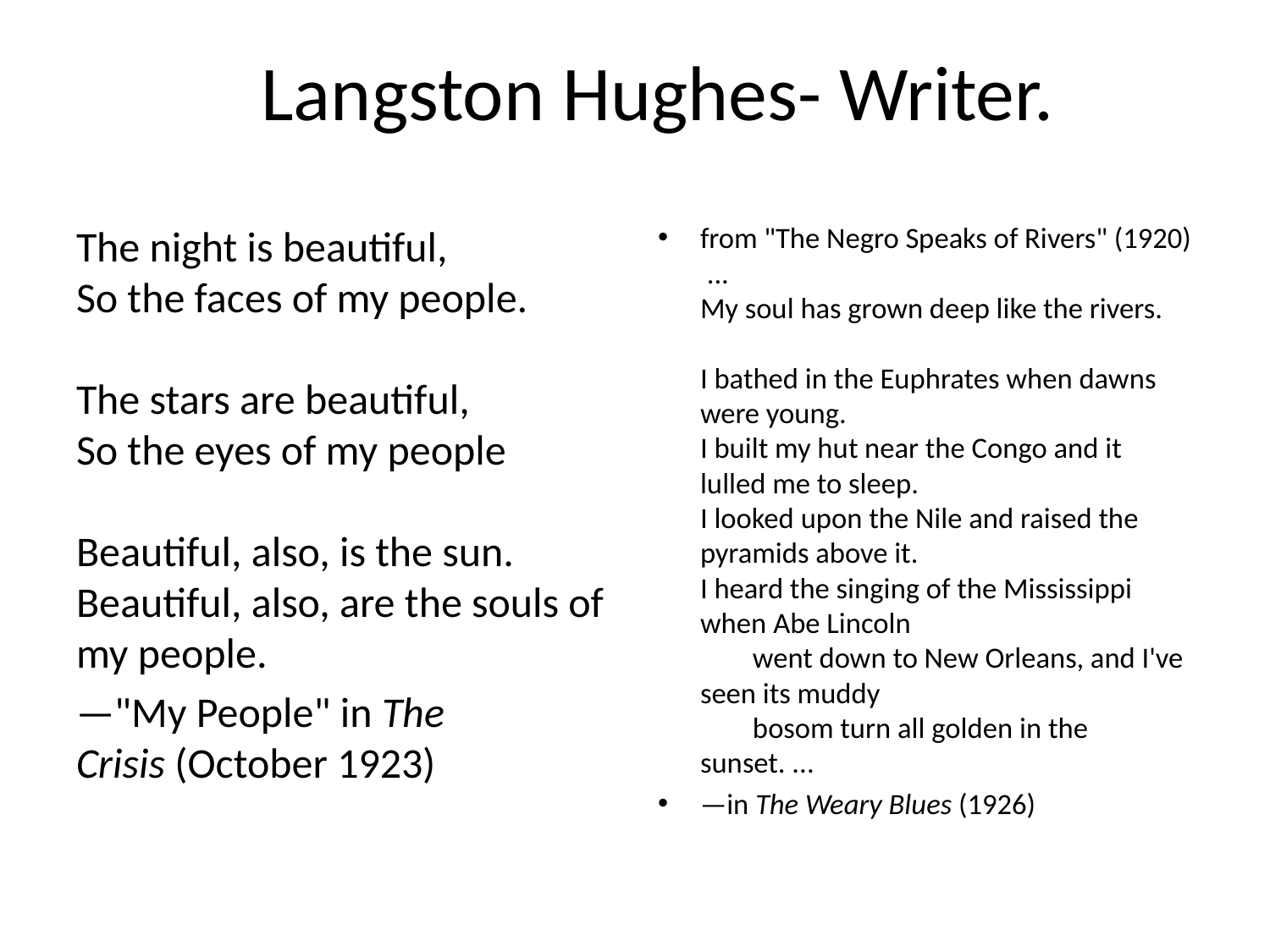

# Langston Hughes- Writer.
from "The Negro Speaks of Rivers" (1920)
 ... 
My soul has grown deep like the rivers.
I bathed in the Euphrates when dawns were young.
I built my hut near the Congo and it lulled me to sleep.
I looked upon the Nile and raised the pyramids above it.
I heard the singing of the Mississippi when Abe Lincoln
        went down to New Orleans, and I've seen its muddy
        bosom turn all golden in the sunset. ...
—in The Weary Blues (1926)

The night is beautiful,
So the faces of my people.
The stars are beautiful,
So the eyes of my people
Beautiful, also, is the sun.
Beautiful, also, are the souls of my people.
—"My People" in The Crisis (October 1923)